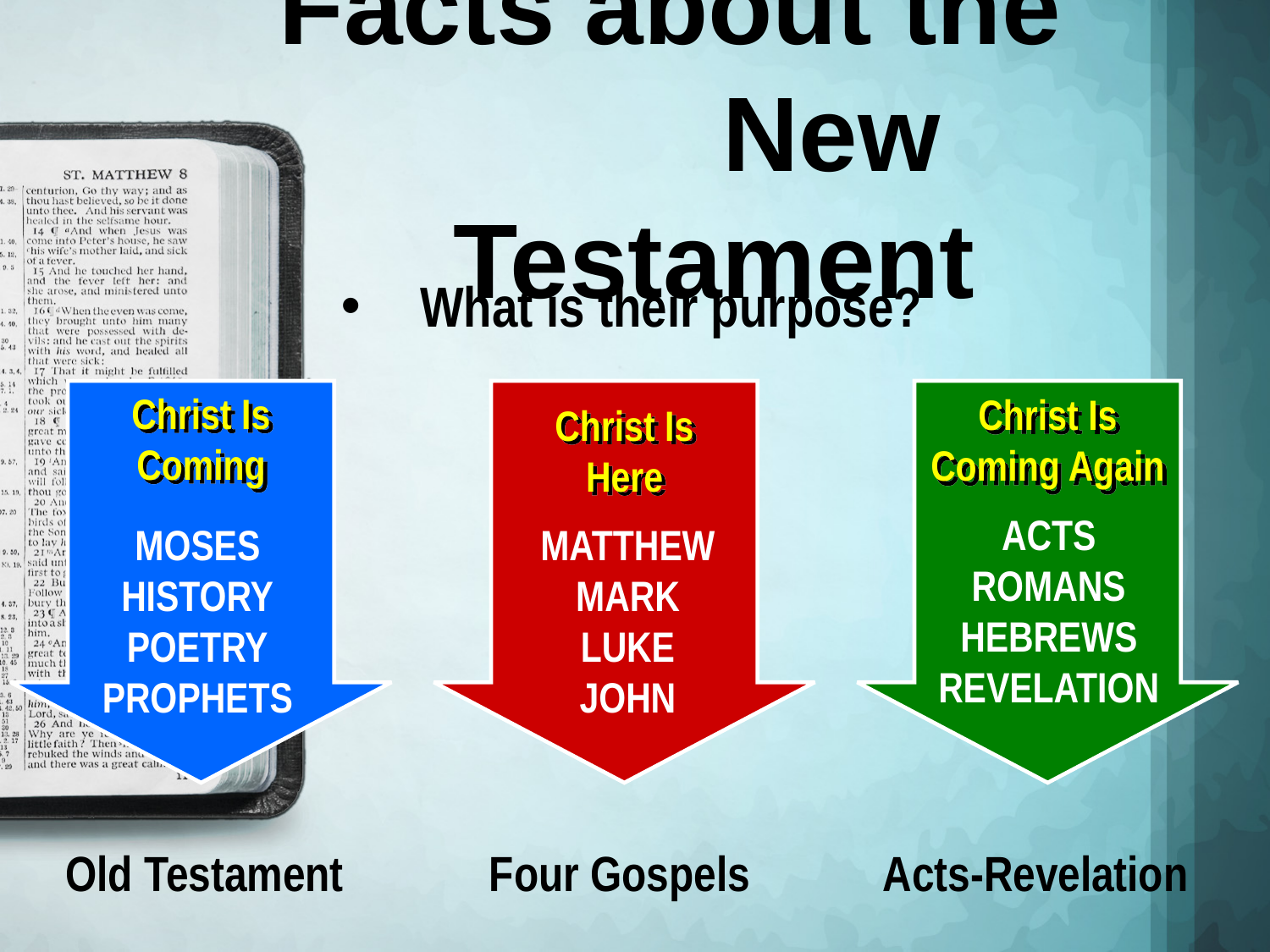

# Facts about the            New Testament
What is their purpose?

Christ Is Coming

Christ Is Coming Again
Christ Is Here
ACTS
ROMANS
HEBREWS
REVELATION
MOSES
HISTORY
POETRY
PROPHETS
MATTHEW
MARK
LUKE
JOHN
Old Testament             Four Gospels            Acts-Revelation